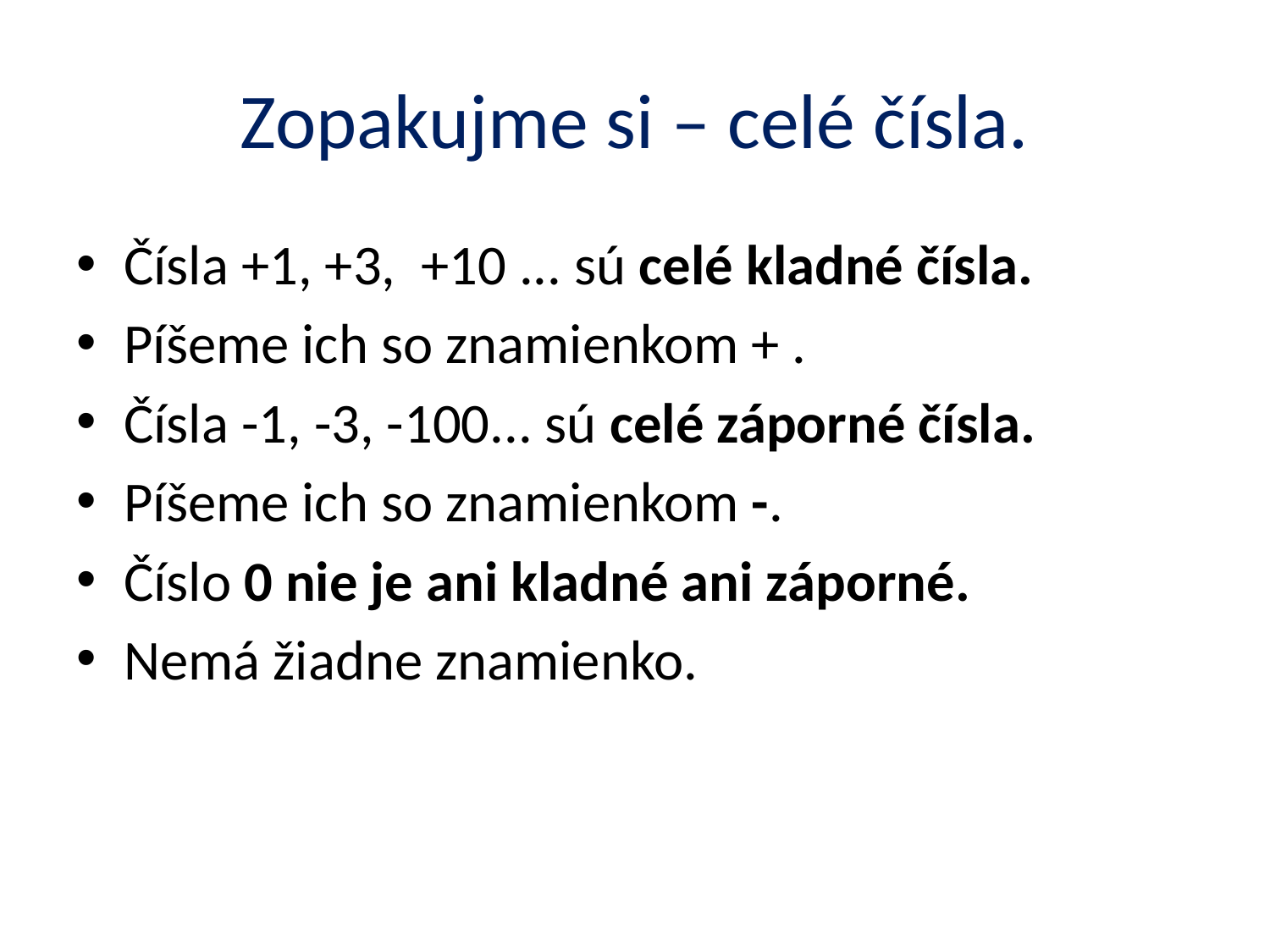

# Zopakujme si – celé čísla.
Čísla +1, +3,  +10 ... sú celé kladné čísla.
Píšeme ich so znamienkom + .
Čísla -1, -3, -100... sú celé záporné čísla.
Píšeme ich so znamienkom -.
Číslo 0 nie je ani kladné ani záporné.
Nemá žiadne znamienko.